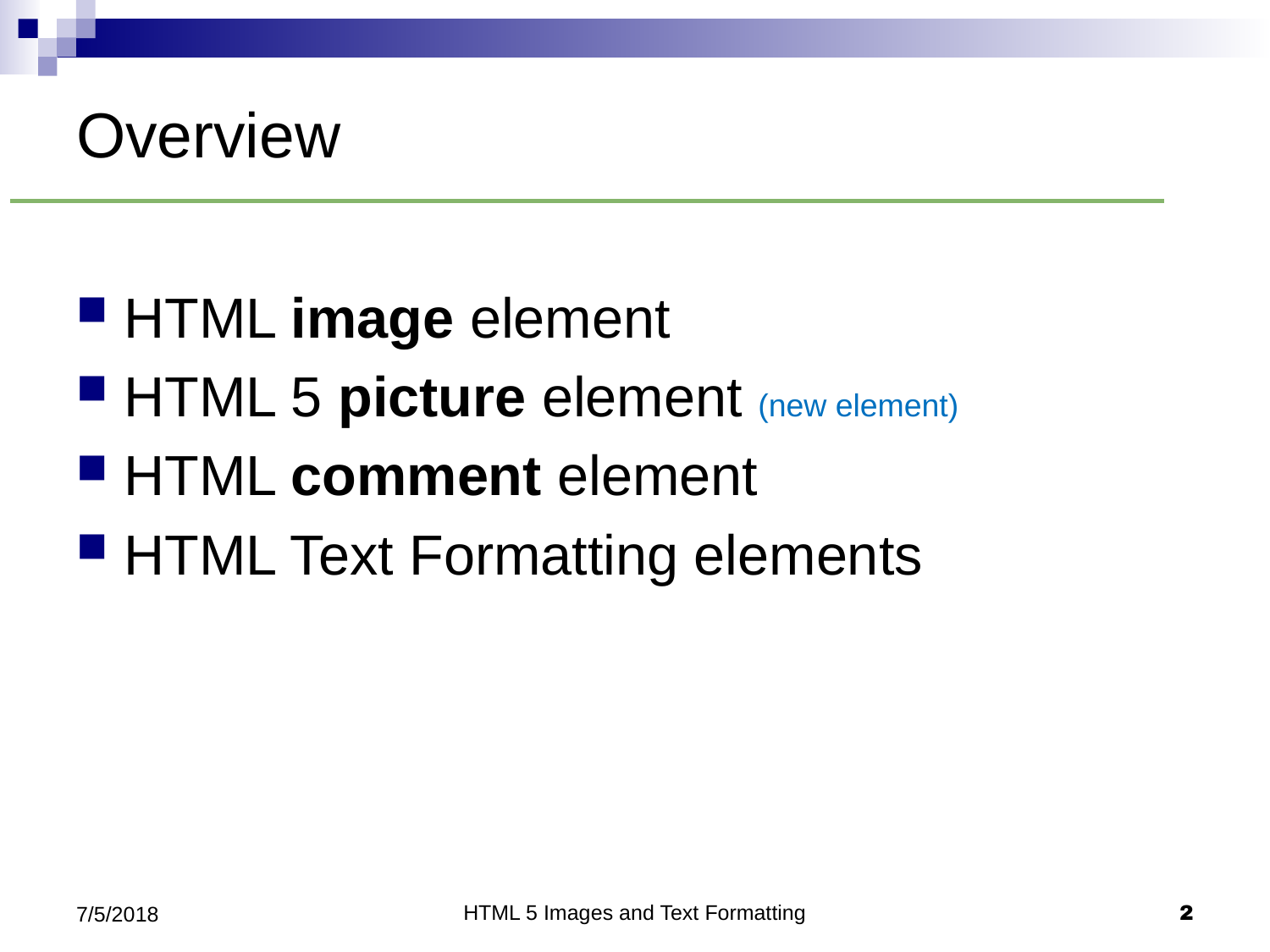

# Overview
HTML image element
HTML 5 picture element (new element)
HTML comment element
HTML Text Formatting elements

7/5/2018
HTML 5 Images and Text Formatting
2